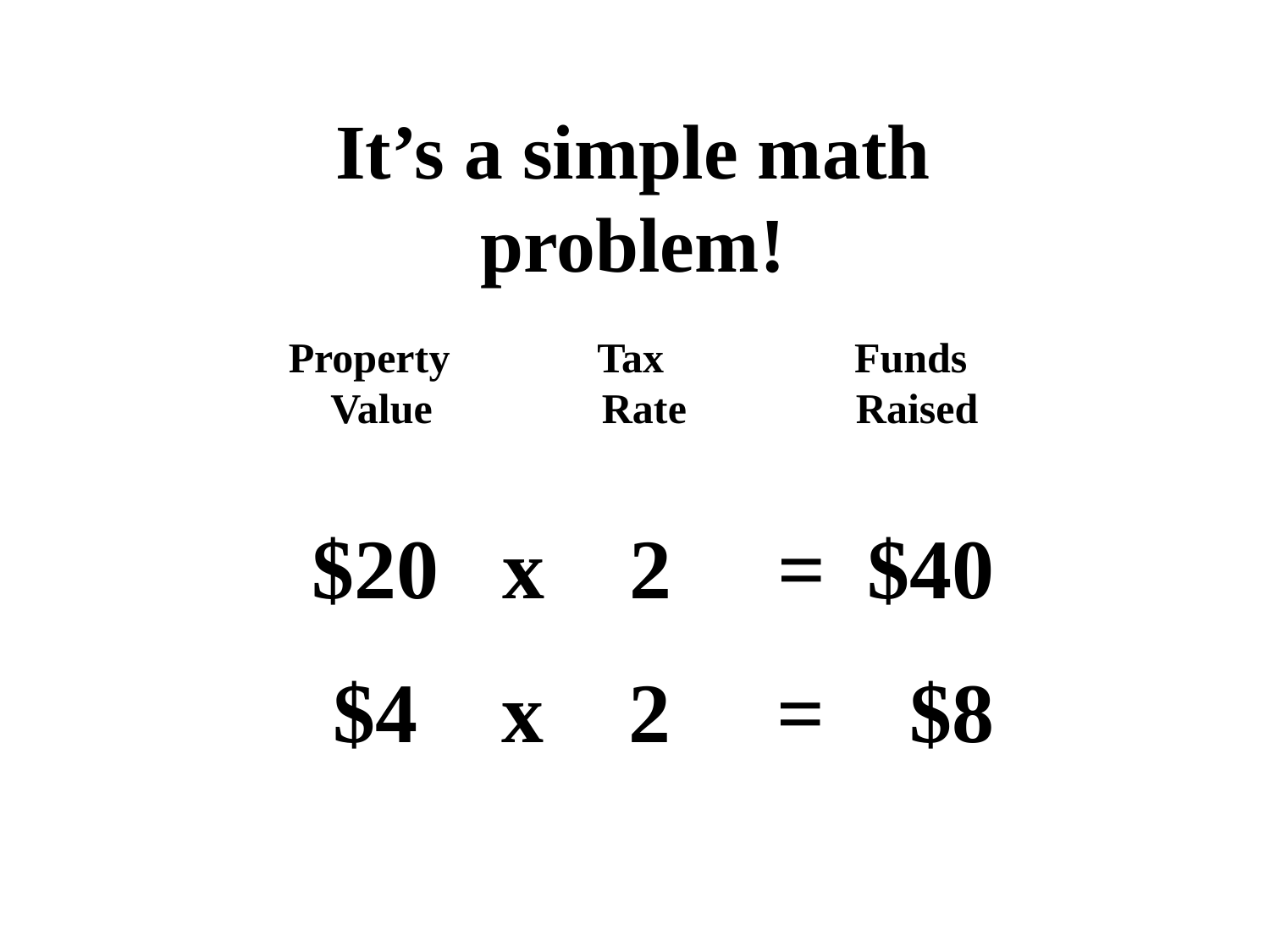

It’s a simple math problem!

Property              Tax                  Funds
    Value                Rate                Raised
$20   x    2     =  $40

 $4    x    2     =    $8